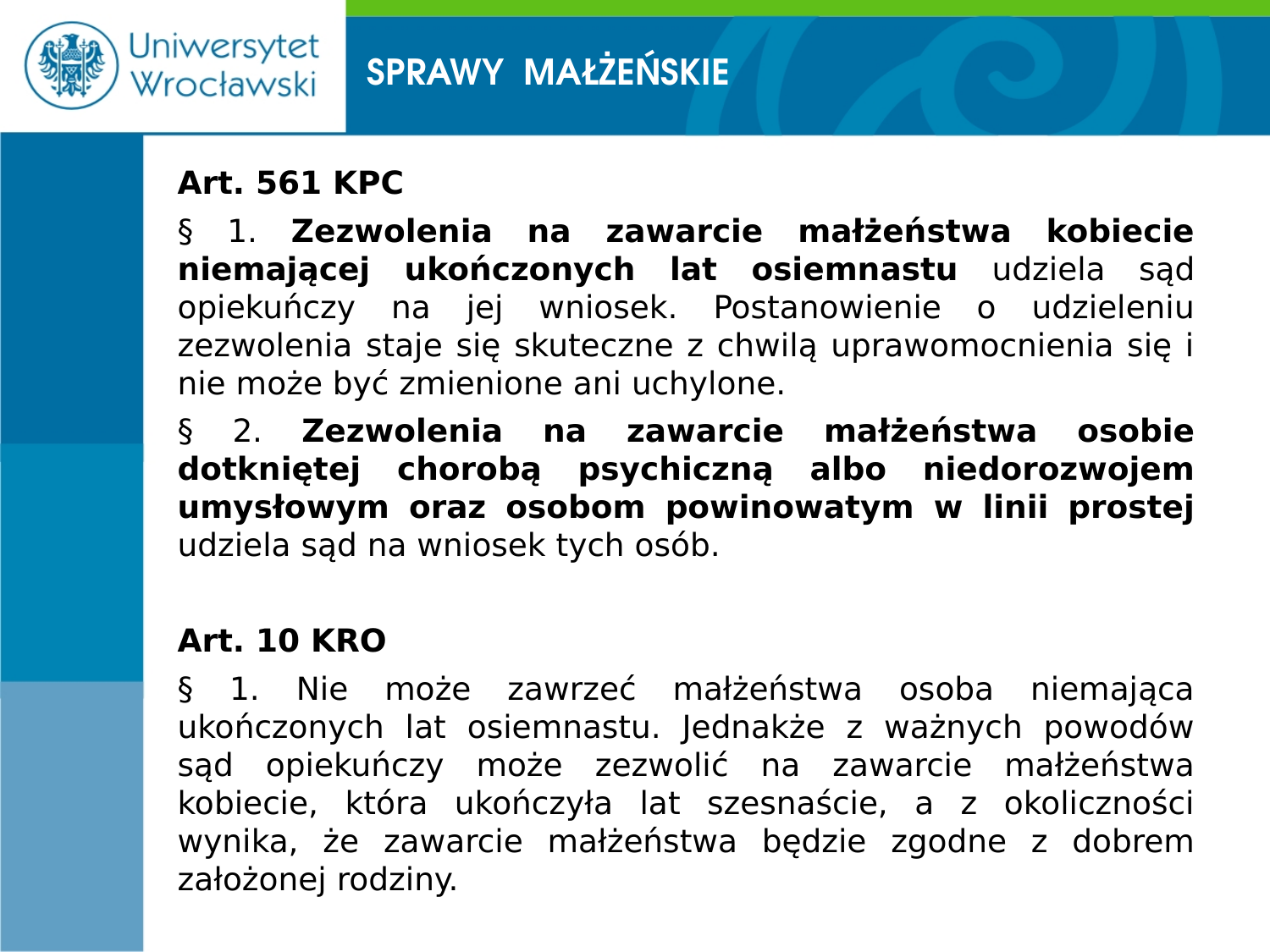

# SPRAWY  MAŁŻEŃSKIE
Art. 561 KPC
§ 1. Zezwolenia na zawarcie małżeństwa kobiecie niemającej ukończonych lat osiemnastu udziela sąd opiekuńczy na jej wniosek. Postanowienie o udzieleniu zezwolenia staje się skuteczne z chwilą uprawomocnienia się i nie może być zmienione ani uchylone.
§ 2. Zezwolenia na zawarcie małżeństwa osobie dotkniętej chorobą psychiczną albo niedorozwojem umysłowym oraz osobom powinowatym w linii prostej udziela sąd na wniosek tych osób.

Art. 10 KRO
§ 1. Nie może zawrzeć małżeństwa osoba niemająca ukończonych lat osiemnastu. Jednakże z ważnych powodów sąd opiekuńczy może zezwolić na zawarcie małżeństwa kobiecie, która ukończyła lat szesnaście, a z okoliczności wynika, że zawarcie małżeństwa będzie zgodne z dobrem założonej rodziny.